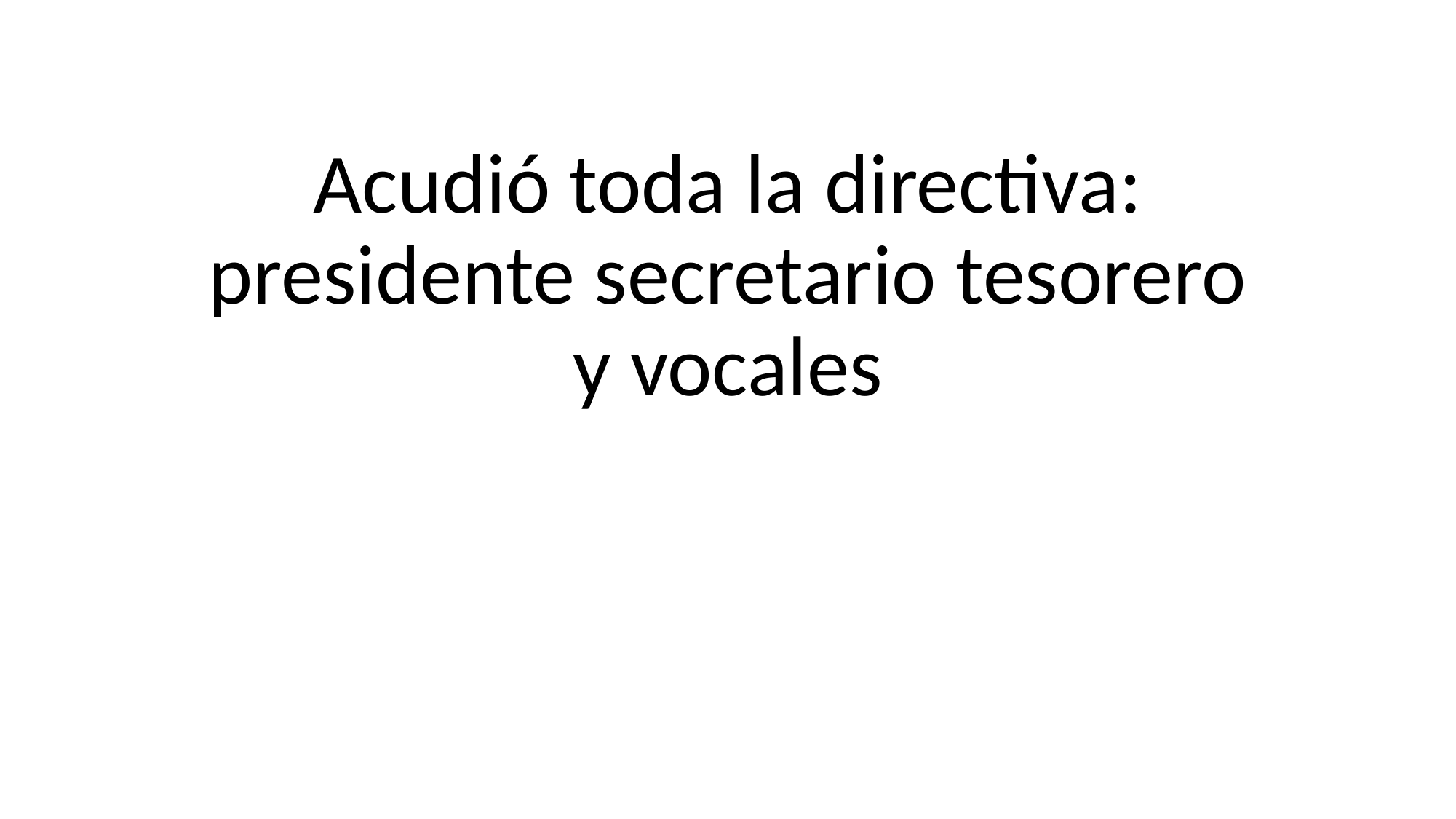

# Acudió toda la directiva: presidente secretario tesorero y vocales